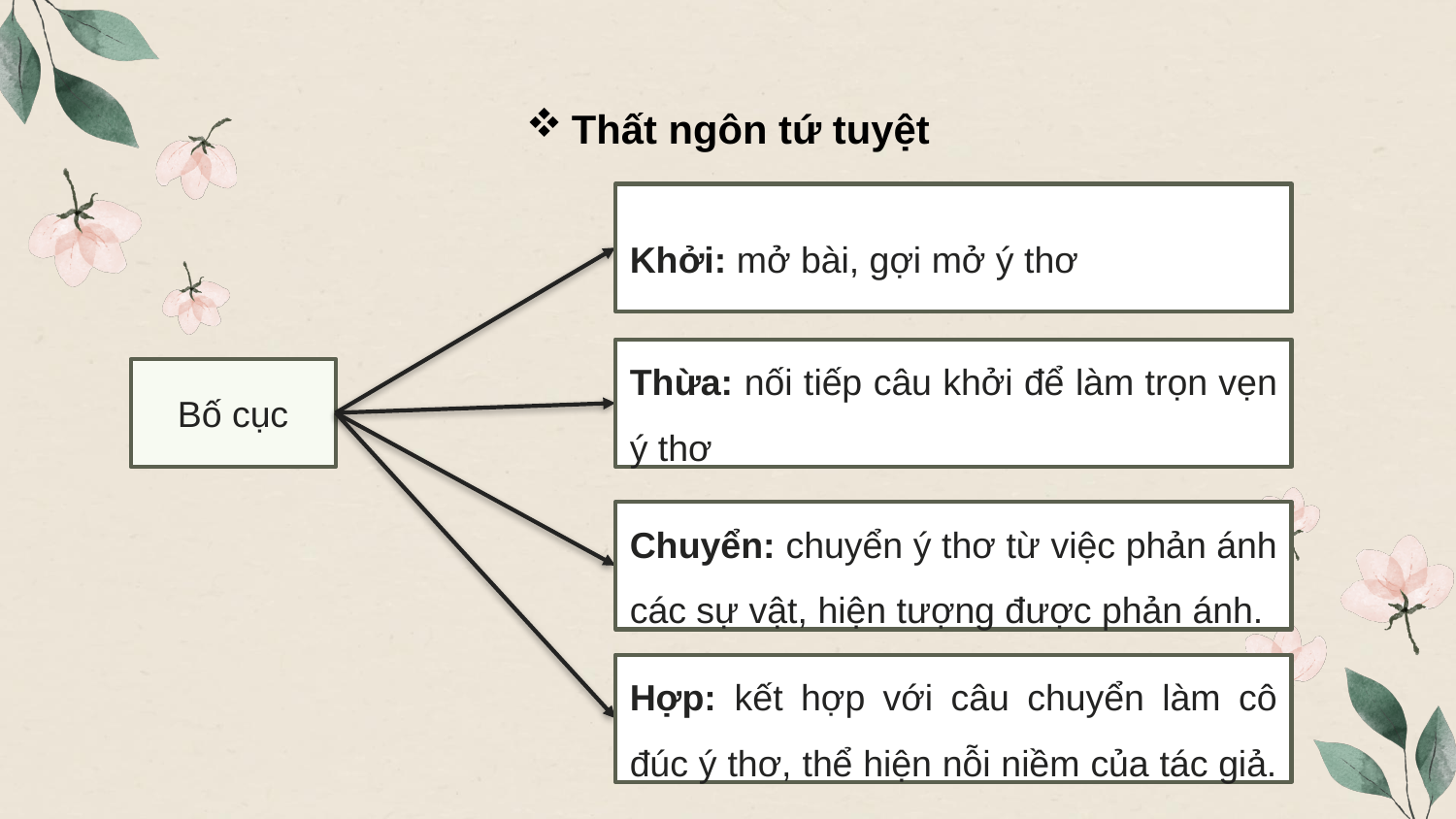

Thất ngôn tứ tuyệt
Khởi: mở bài, gợi mở ý thơ
Thừa: nối tiếp câu khởi để làm trọn vẹn ý thơ
Bố cục
Chuyển: chuyển ý thơ từ việc phản ánh các sự vật, hiện tượng được phản ánh.
Hợp: kết hợp với câu chuyển làm cô đúc ý thơ, thể hiện nỗi niềm của tác giả.